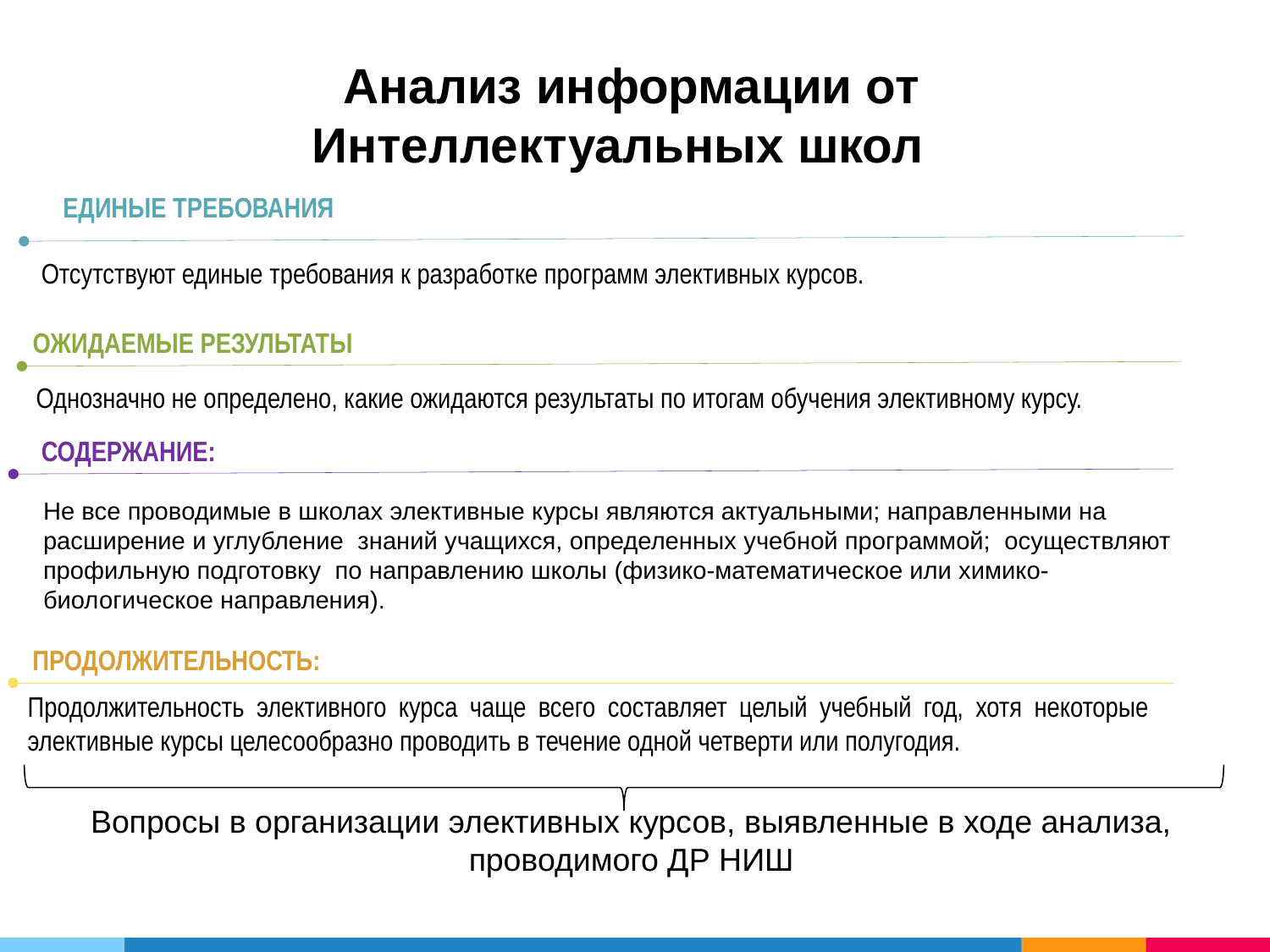

# Анализ информации от Интеллектуальных школ
Единые требования
Отсутствуют единые требования к разработке программ элективных курсов.

Ожидаемые результаты
 Однозначно не определено, какие ожидаются результаты по итогам обучения элективному курсу.
содержание:

Не все проводимые в школах элективные курсы являются актуальными; направленными на расширение и углубление  знаний учащихся, определенных учебной программой;  осуществляют профильную подготовку  по направлению школы (физико-математическое или химико-биологическое направления).
Продолжительность:
Продолжительность элективного курса чаще всего составляет целый учебный год, хотя некоторые  элективные курсы целесообразно проводить в течение одной четверти или полугодия.

Вопросы в организации элективных курсов, выявленные в ходе анализа, проводимого ДР НИШ